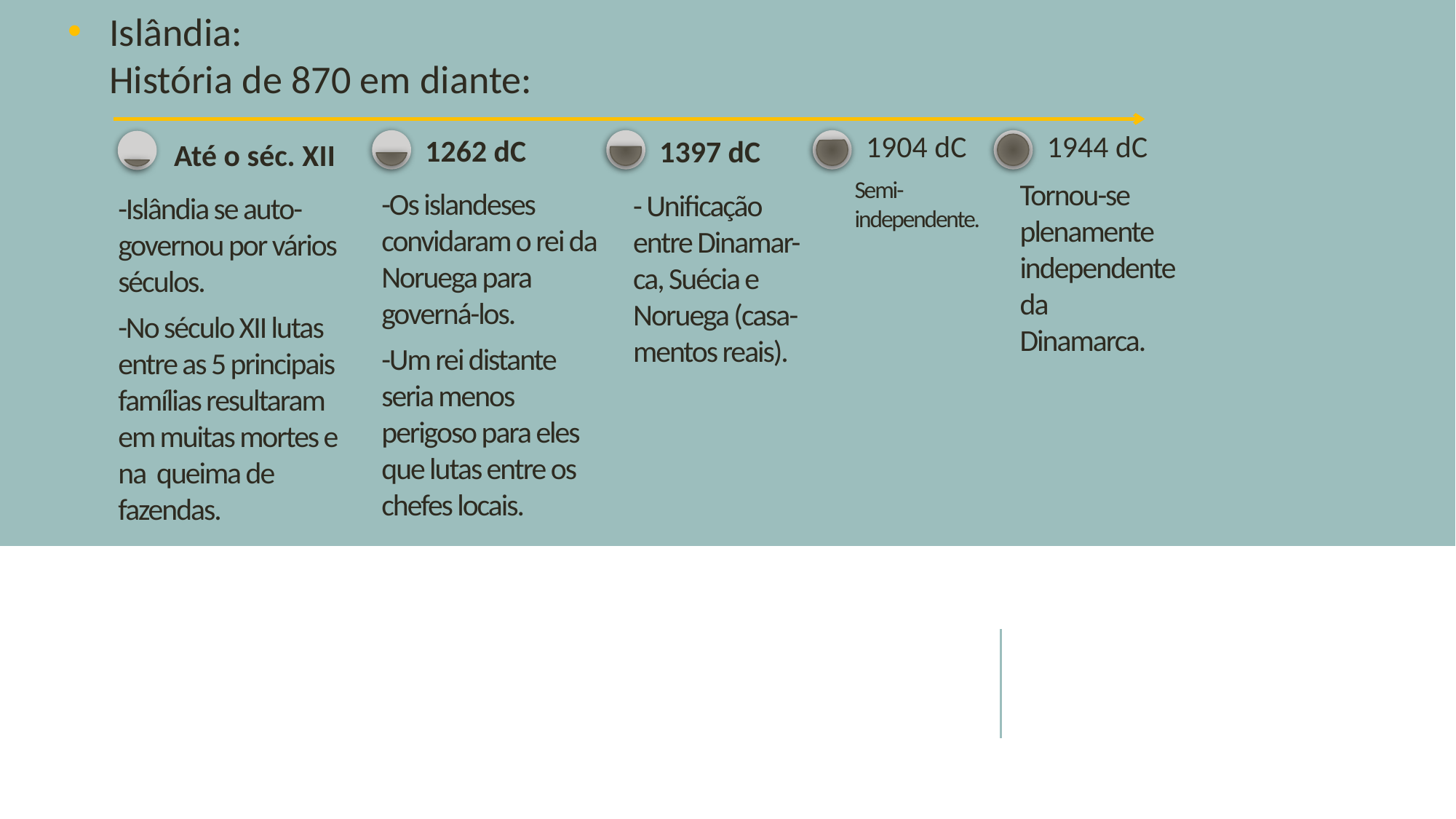

Islândia:
	História de 870 em diante:
-Islândia se auto-governou por vários séculos.
-No século XII lutas entre as 5 principais famílias resultaram em muitas mortes e na  queima de fazendas.
Até o séc. XII
-Os islandeses convidaram o rei da Noruega para governá-los.
-Um rei distante seria menos perigoso para eles que lutas entre os chefes locais.
1262 dC
- Unificação entre Dinamar-ca, Suécia e Noruega (casa-mentos reais).
1397 dC
Semi-independente.
1904 dC
Tornou-se plenamente independente da Dinamarca.
1944 dC